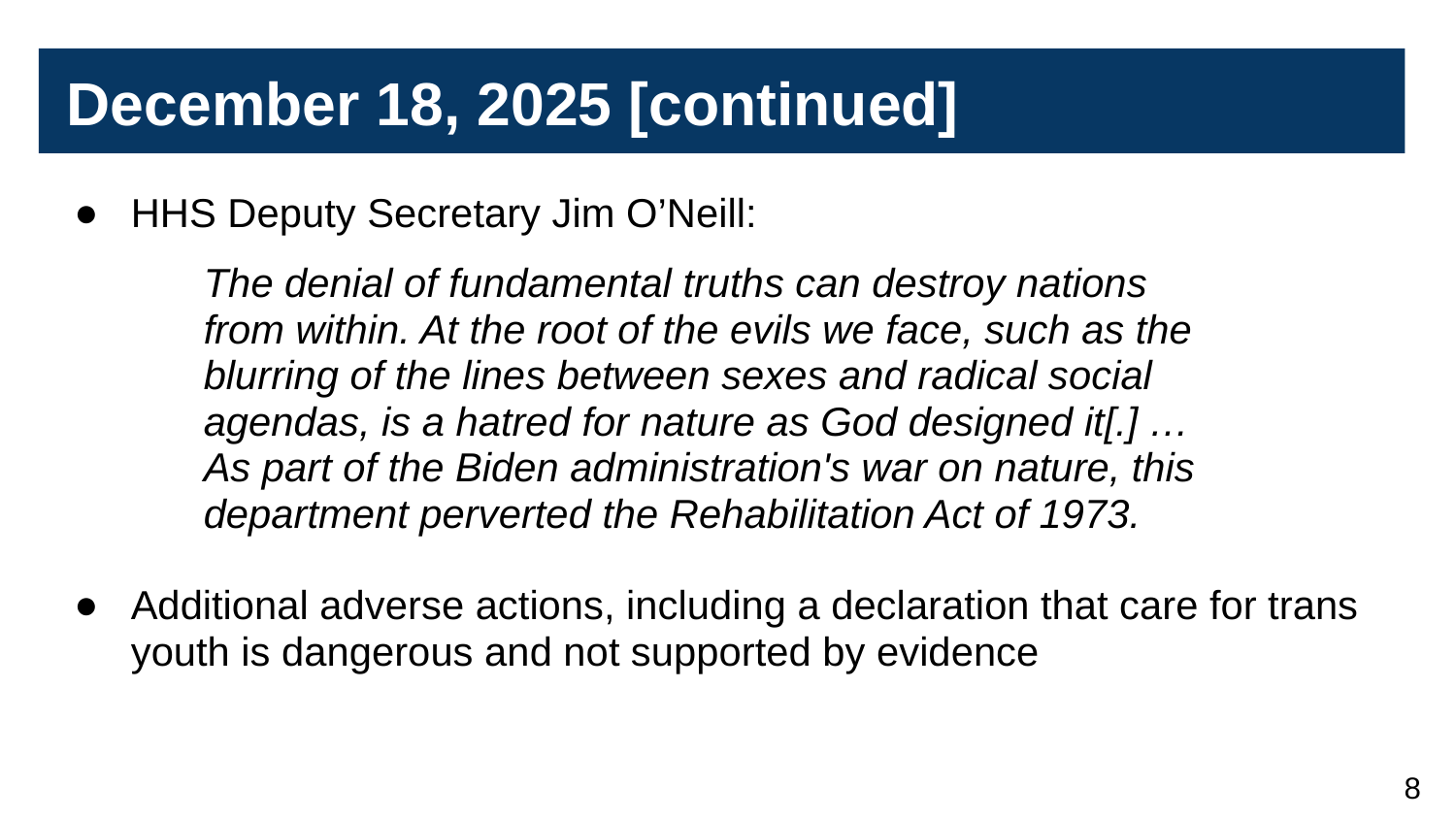

December 18, 2025 [continued]
HHS Deputy Secretary Jim O’Neill:
The denial of fundamental truths can destroy nations from within. At the root of the evils we face, such as the blurring of the lines between sexes and radical social agendas, is a hatred for nature as God designed it[.] … As part of the Biden administration's war on nature, this department perverted the Rehabilitation Act of 1973.

Additional adverse actions, including a declaration that care for trans youth is dangerous and not supported by evidence
8